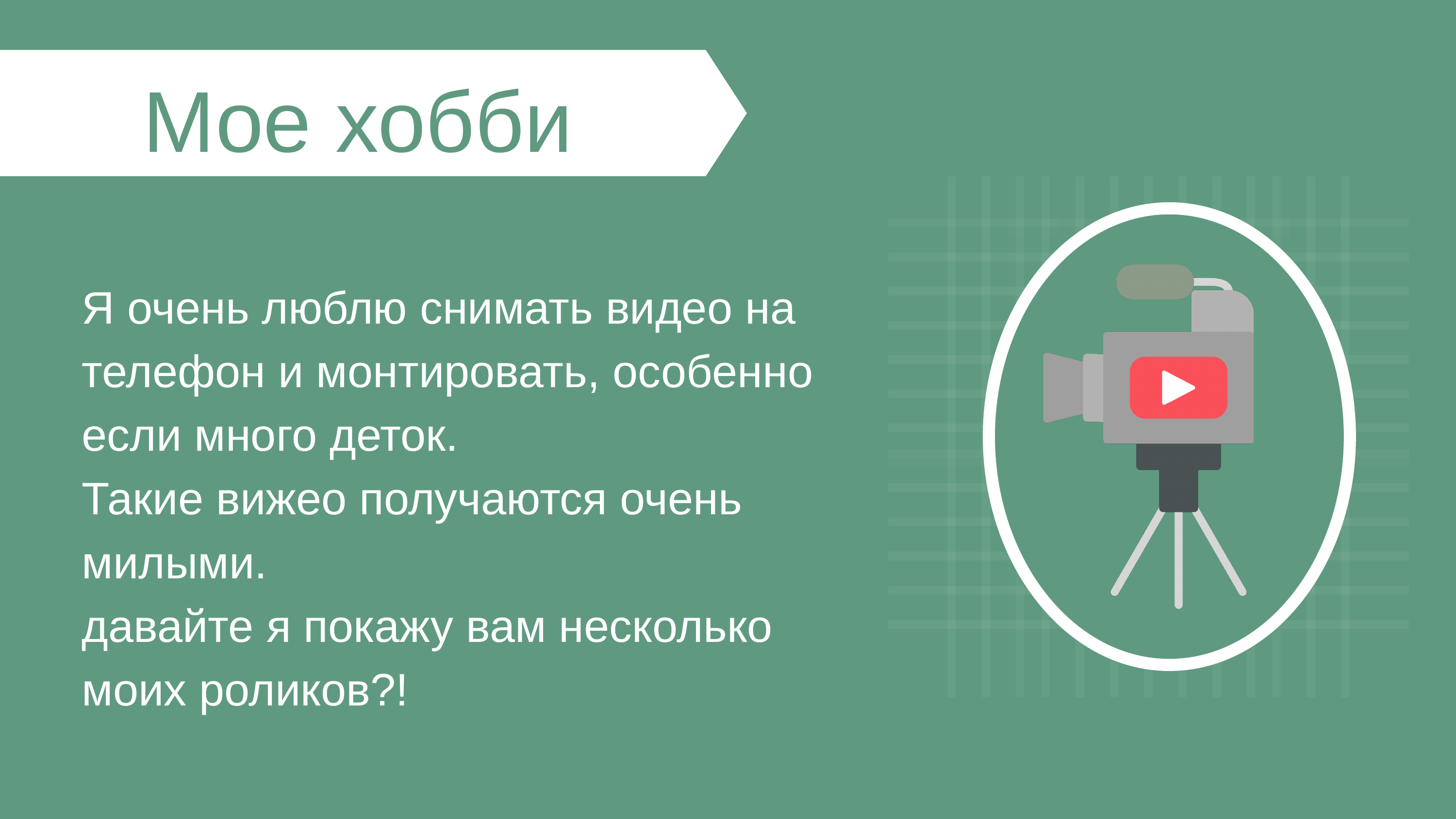

Мое хобби

Я очень люблю снимать видео на телефон и монтировать, особенно если много деток.
Такие вижео получаются очень милыми.
давайте я покажу вам несколько моих роликов?!